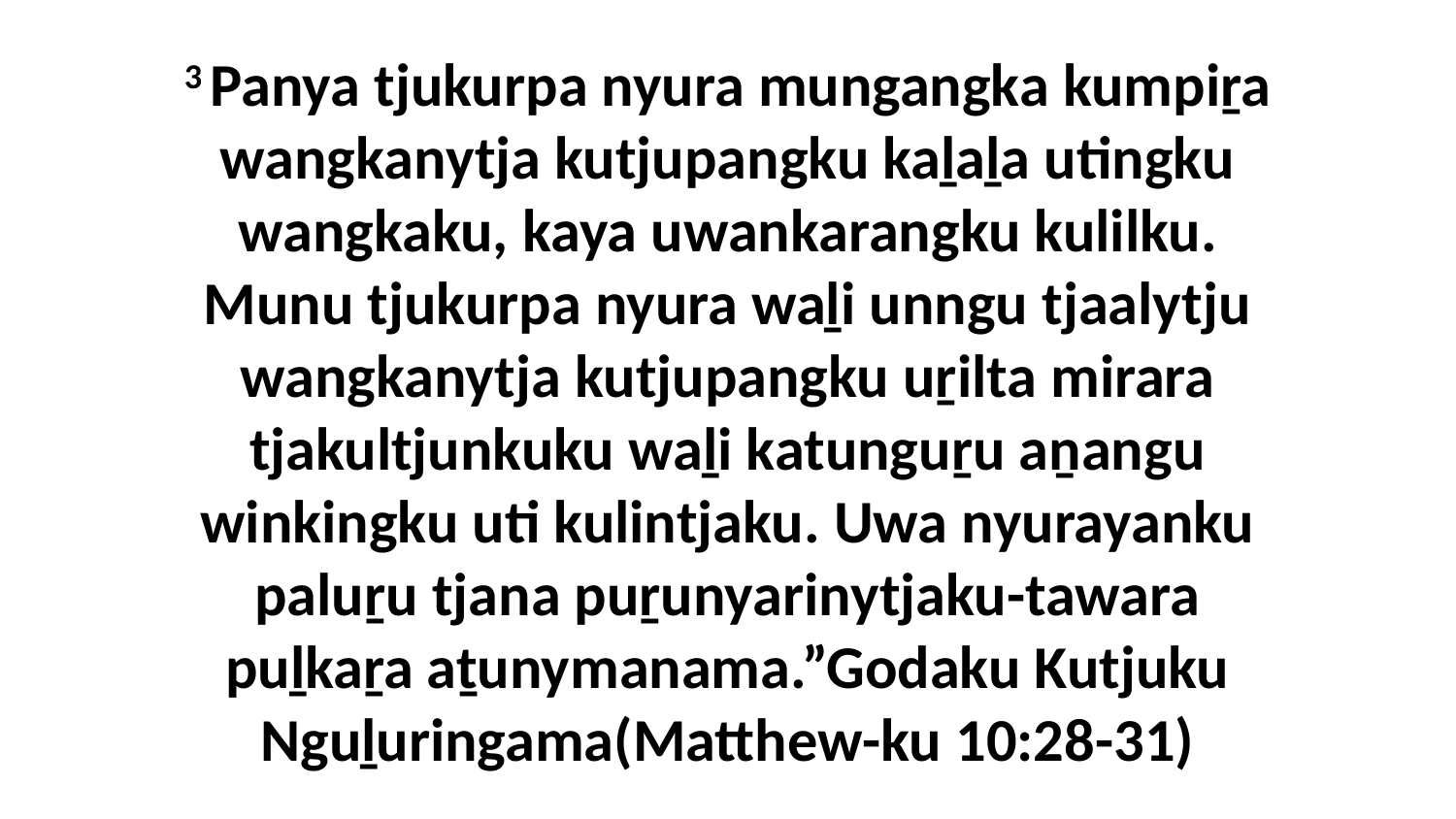

3 Panya tjukurpa nyura mungangka kumpiṟa wangkanytja kutjupangku kaḻaḻa utingku wangkaku, kaya uwankarangku kulilku. Munu tjukurpa nyura waḻi unngu tjaalytju wangkanytja kutjupangku uṟilta mirara tjakultjunkuku waḻi katunguṟu aṉangu winkingku uti kulintjaku. Uwa nyurayanku paluṟu tjana puṟunyarinytjaku-tawara puḻkaṟa aṯunymanama.”Godaku Kutjuku Nguḻuringama(Matthew-ku 10:28-31)